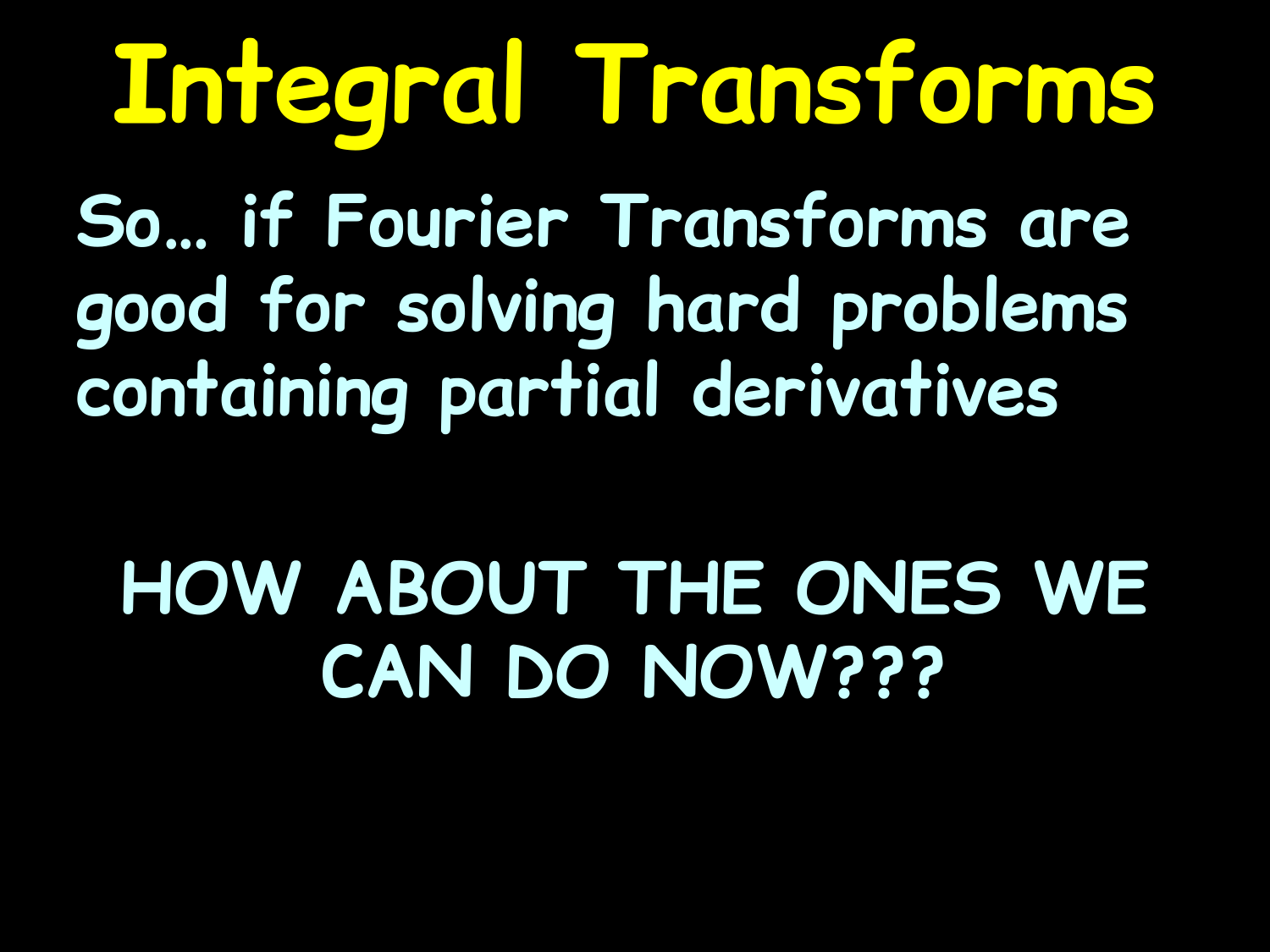

# Integral Transforms
So… if Fourier Transforms are good for solving hard problems containing partial derivatives

HOW ABOUT THE ONES WE CAN DO NOW???